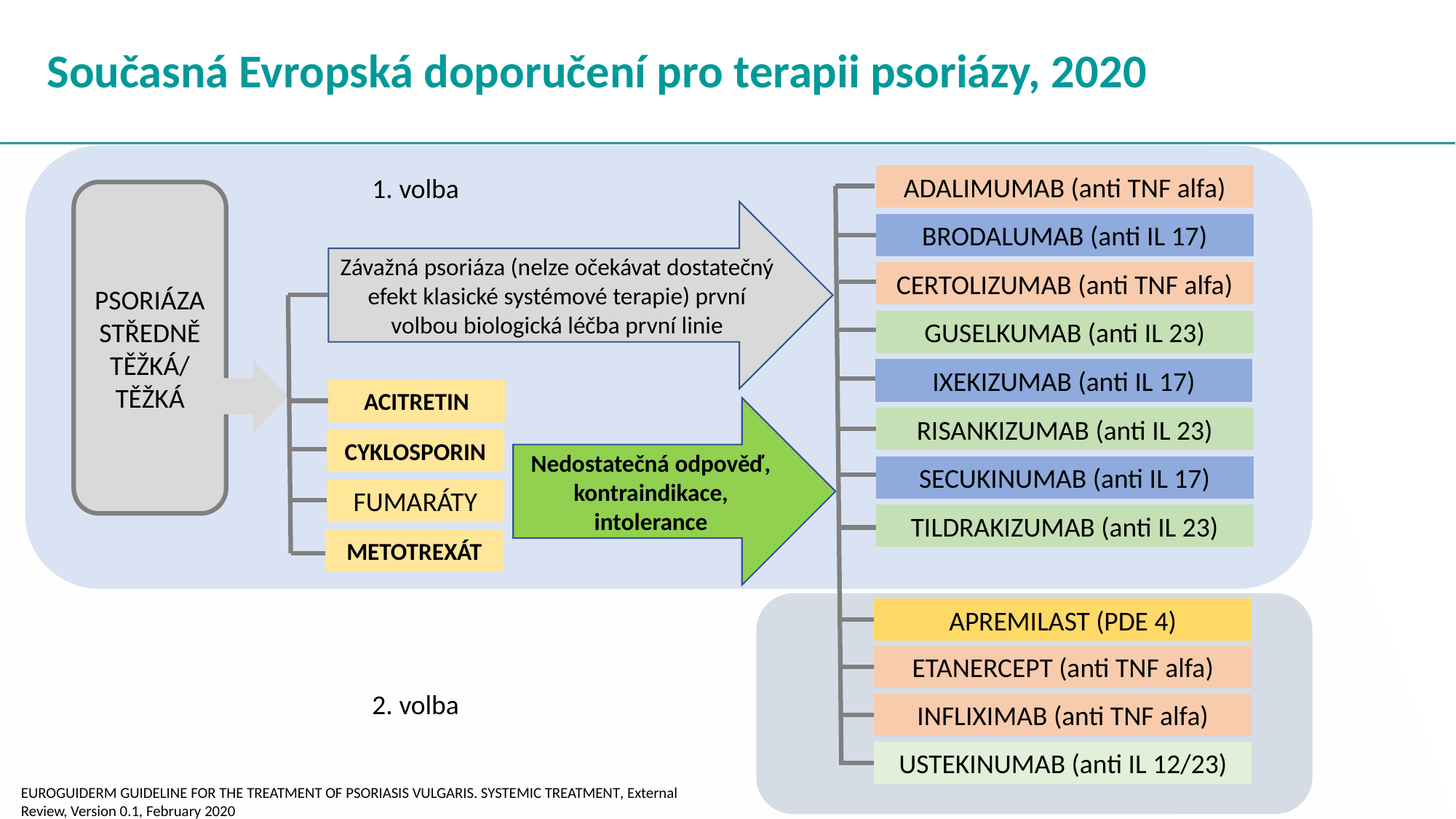

# Současná Evropská doporučení pro terapii psoriázy, 2020

1. volba
ADALIMUMAB (anti TNF alfa)
PSORIÁZA STŘEDNĚ TĚŽKÁ/
TĚŽKÁ
Závažná psoriáza (nelze očekávat dostatečný efekt klasické systémové terapie) první volbou biologická léčba první linie
BRODALUMAB (anti IL 17)
CERTOLIZUMAB (anti TNF alfa)
GUSELKUMAB (anti IL 23)

IXEKIZUMAB (anti IL 17)
ACITRETIN
Nedostatečná odpověď, kontraindikace, intolerance
RISANKIZUMAB (anti IL 23)
CYKLOSPORIN
SECUKINUMAB (anti IL 17)
FUMARÁTY
TILDRAKIZUMAB (anti IL 23)
METOTREXÁT

APREMILAST (PDE 4)
ETANERCEPT (anti TNF alfa)
2. volba
INFLIXIMAB (anti TNF alfa)
USTEKINUMAB (anti IL 12/23)
EUROGUIDERM GUIDELINE FOR THE TREATMENT OF PSORIASIS VULGARIS. SYSTEMIC TREATMENT, External Review, Version 0.1, February 2020